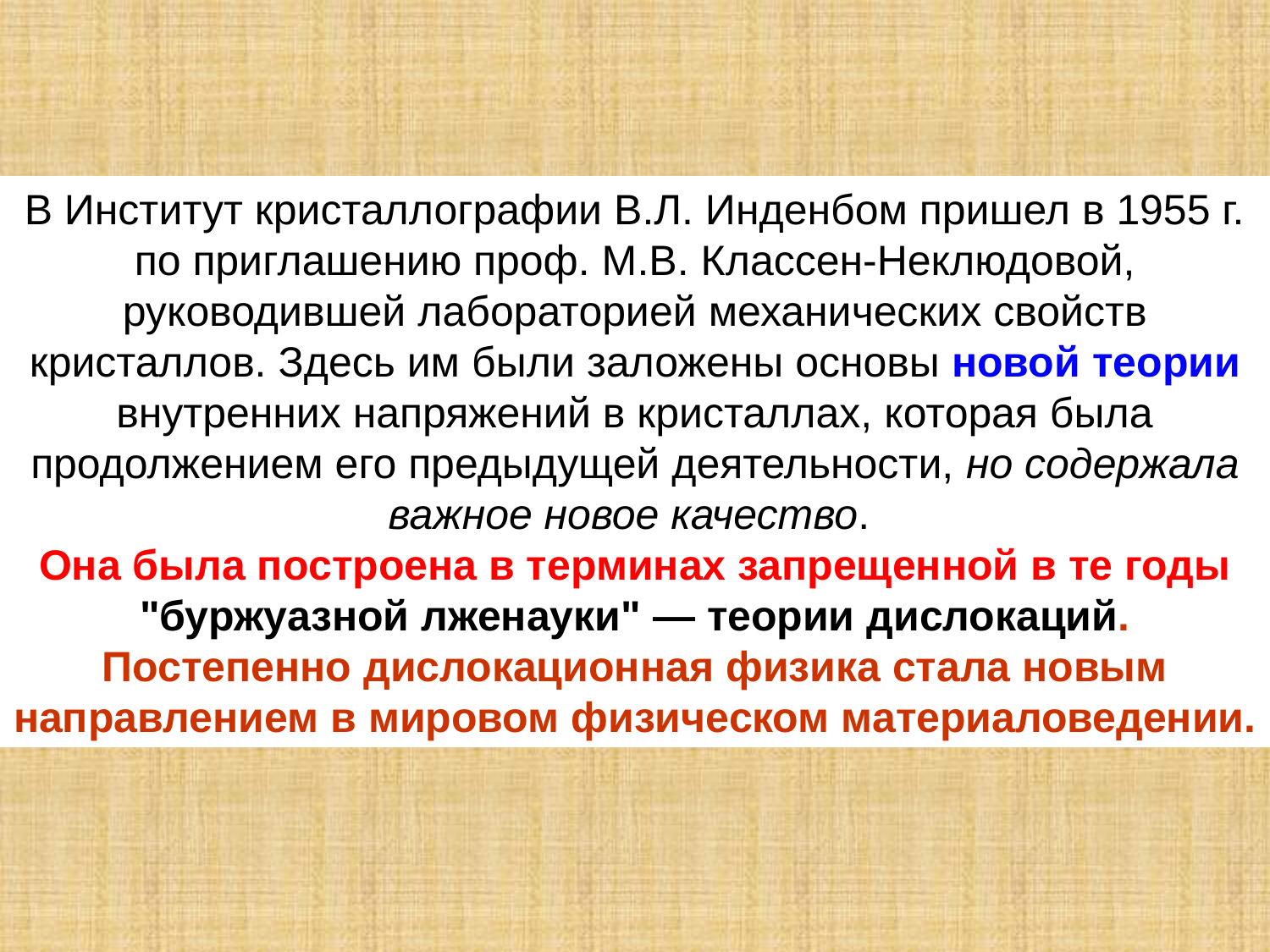

В Институт кристаллографии В.Л. Инденбом пришел в 1955 г. по приглашению проф. М.В. Классен-Неклюдовой, руководившей лабораторией механических свойств кристаллов. Здесь им были заложены основы новой теории внутренних напряжений в кристаллах, которая была продолжением его предыдущей деятельности, но содержала важное новое качество.
Она была построена в терминах запрещенной в те годы "буржуазной лженауки" — теории дислокаций. Постепенно дислокационная физика стала новым направлением в мировом физическом материаловедении.